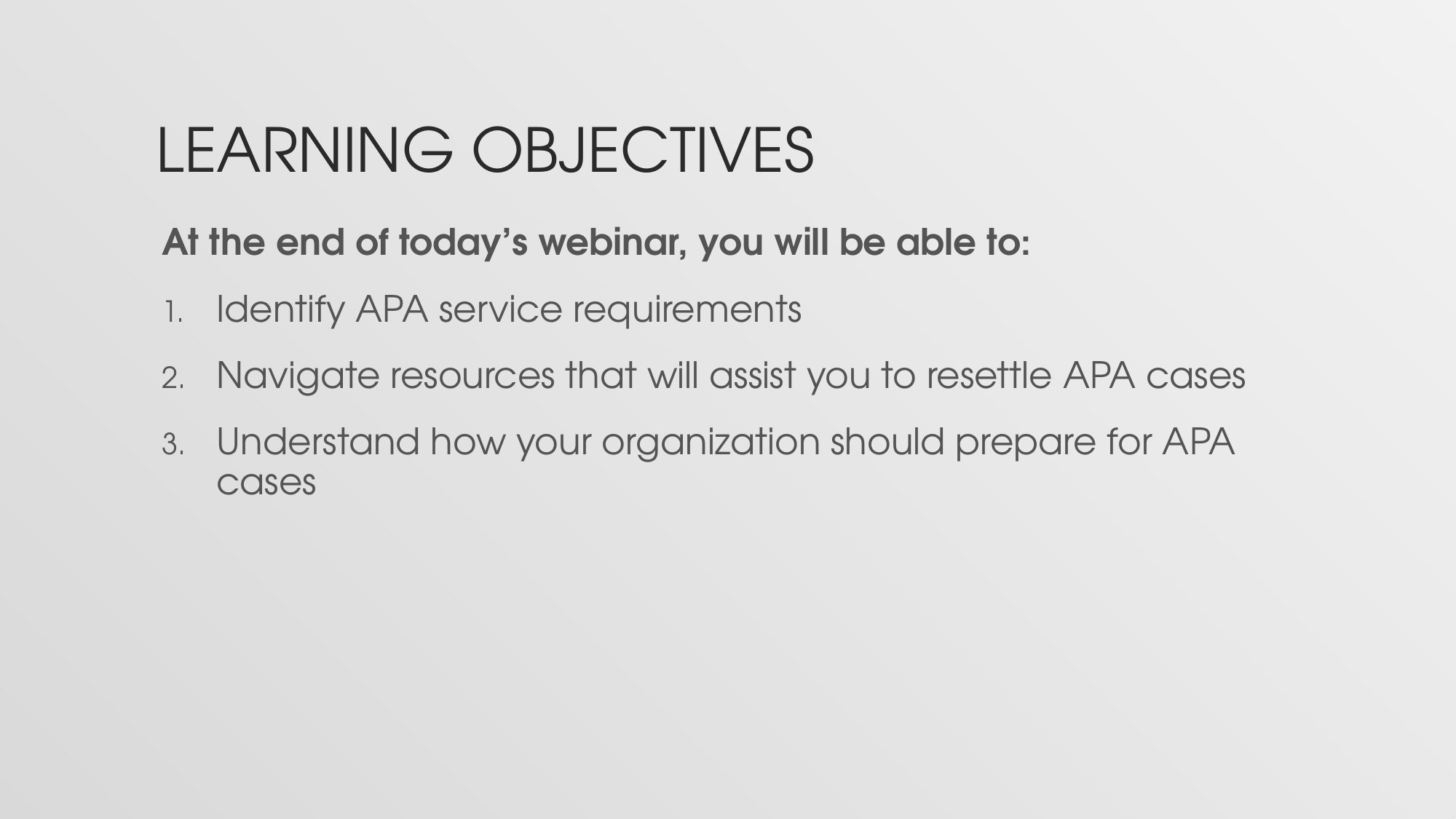

# Learning Objectives
At the end of today’s webinar, you will be able to:
Identify APA service requirements
Navigate resources that will assist you to resettle APA cases
Understand how your organization should prepare for APA cases